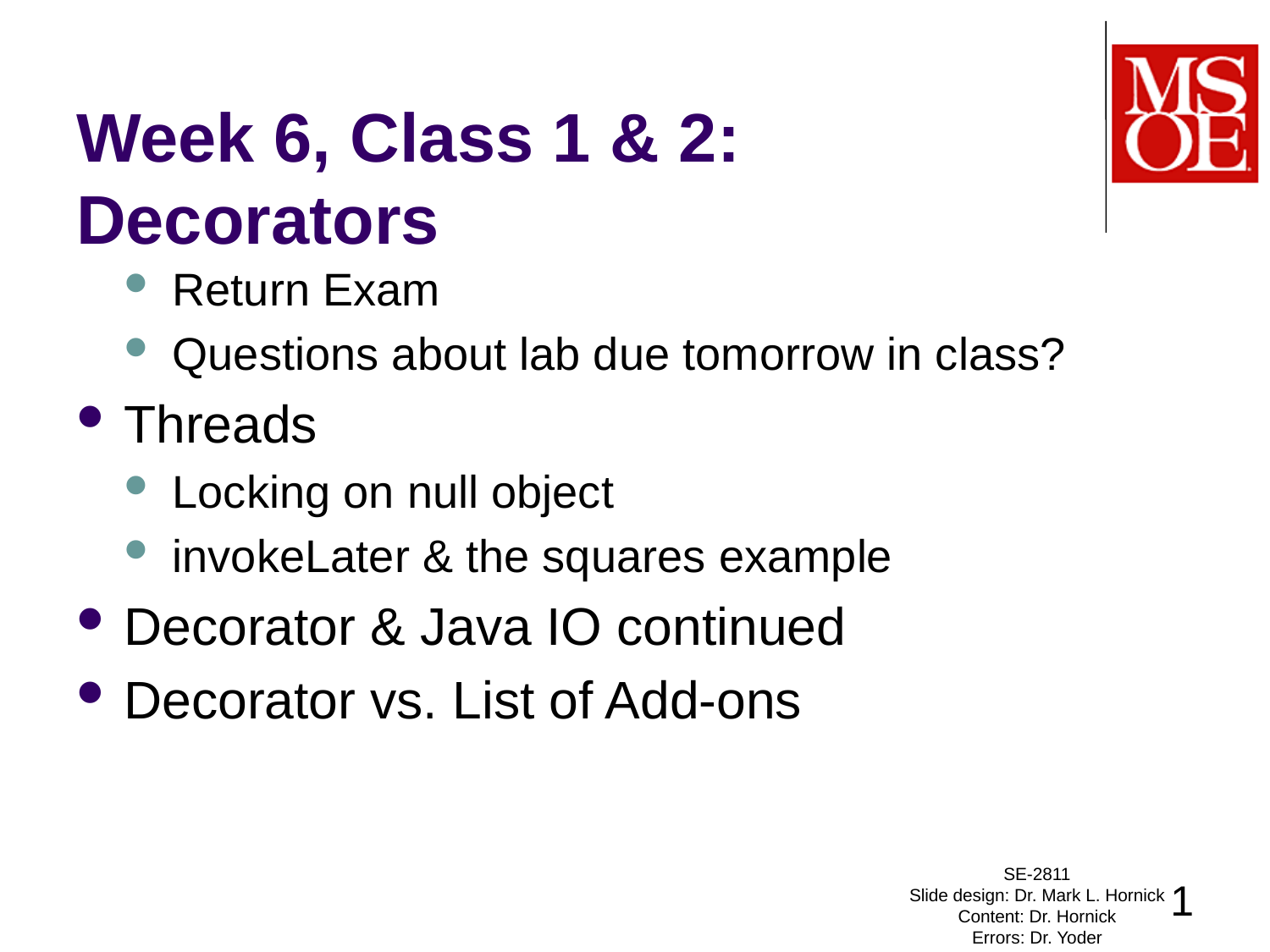

# Week 6, Class 1 & 2: Decorators
Return Exam
Questions about lab due tomorrow in class?
Threads
Locking on null object
invokeLater & the squares example
Decorator & Java IO continued
Decorator vs. List of Add-ons
SE-2811
Slide design: Dr. Mark L. Hornick
Content: Dr. Hornick
Errors: Dr. Yoder
1